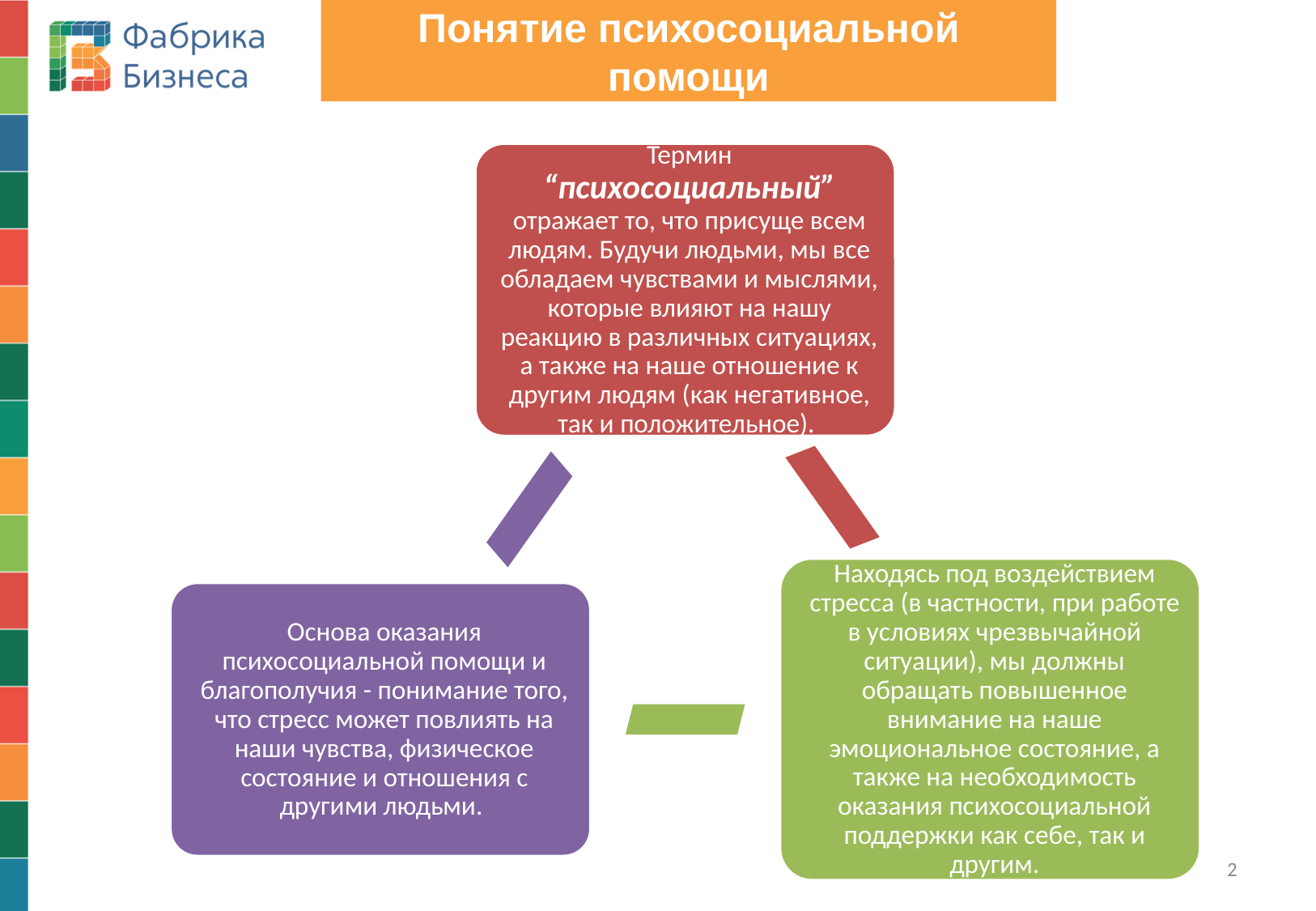

# Понятие психосоциальной помощи
Термин “психосоциальный” отражает то, что присуще всем людям. Будучи людьми, мы все обладаем чувствами и мыслями, которые влияют на нашу реакцию в различных ситуациях, а также на наше отношение к другим людям (как негативное, так и положительное).

Находясь под воздействием стресса (в частности, при работе в условиях чрезвычайной ситуации), мы должны обращать повышенное внимание на наше эмоциональное состояние, а также на необходимость оказания психосоциальной поддержки как себе, так и другим.

Основа оказания психосоциальной помощи и благополучия - понимание того, что стресс может повлиять на наши чувства, физическое состояние и отношения с другими людьми.

2